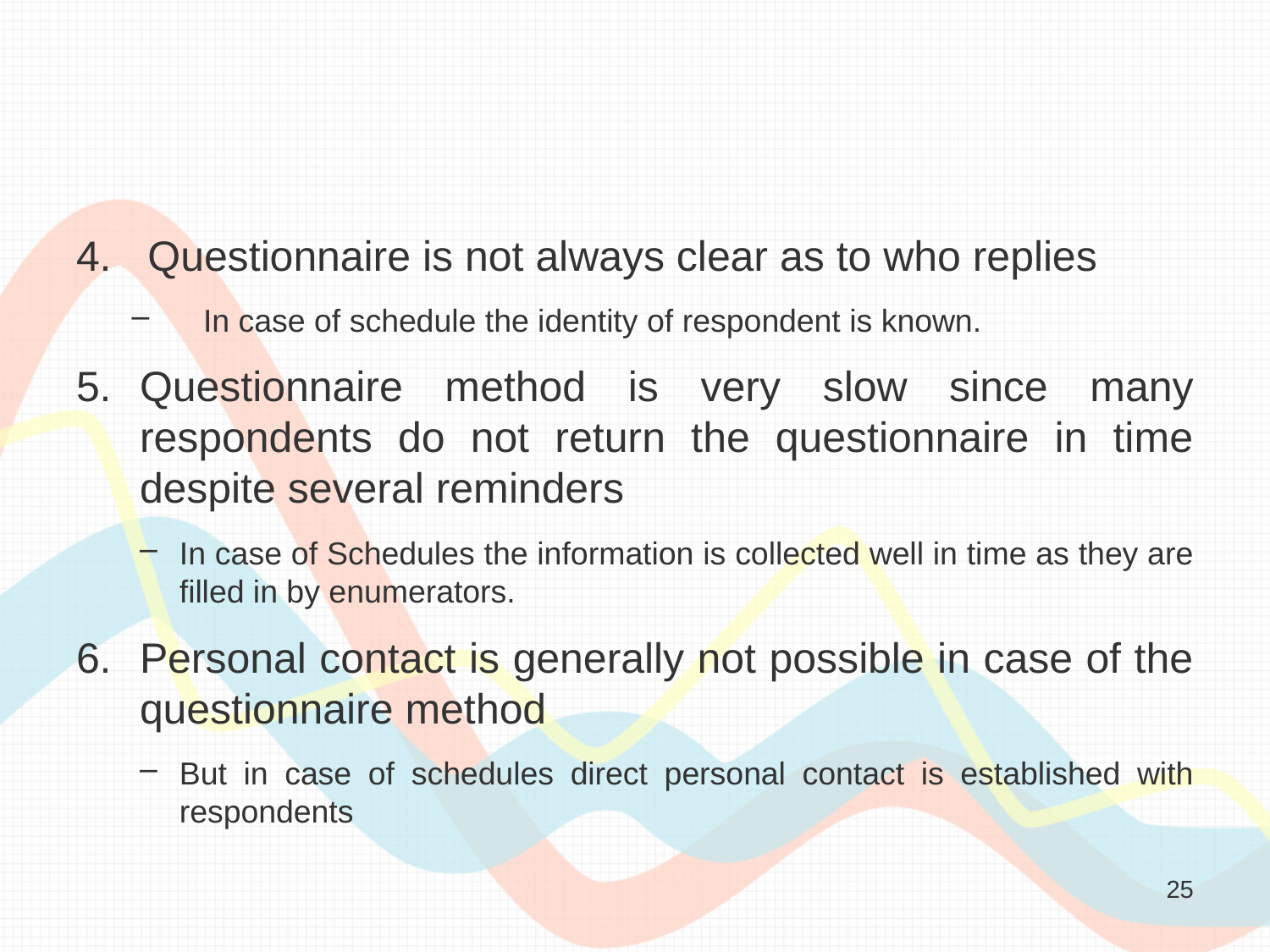

#
Questionnaire is not always clear as to who replies
In case of schedule the identity of respondent is known.
Questionnaire method is very slow since many respondents do not return the questionnaire in time despite several reminders
In case of Schedules the information is collected well in time as they are filled in by enumerators.
Personal contact is generally not possible in case of the questionnaire method
But in case of schedules direct personal contact is established with respondents

25